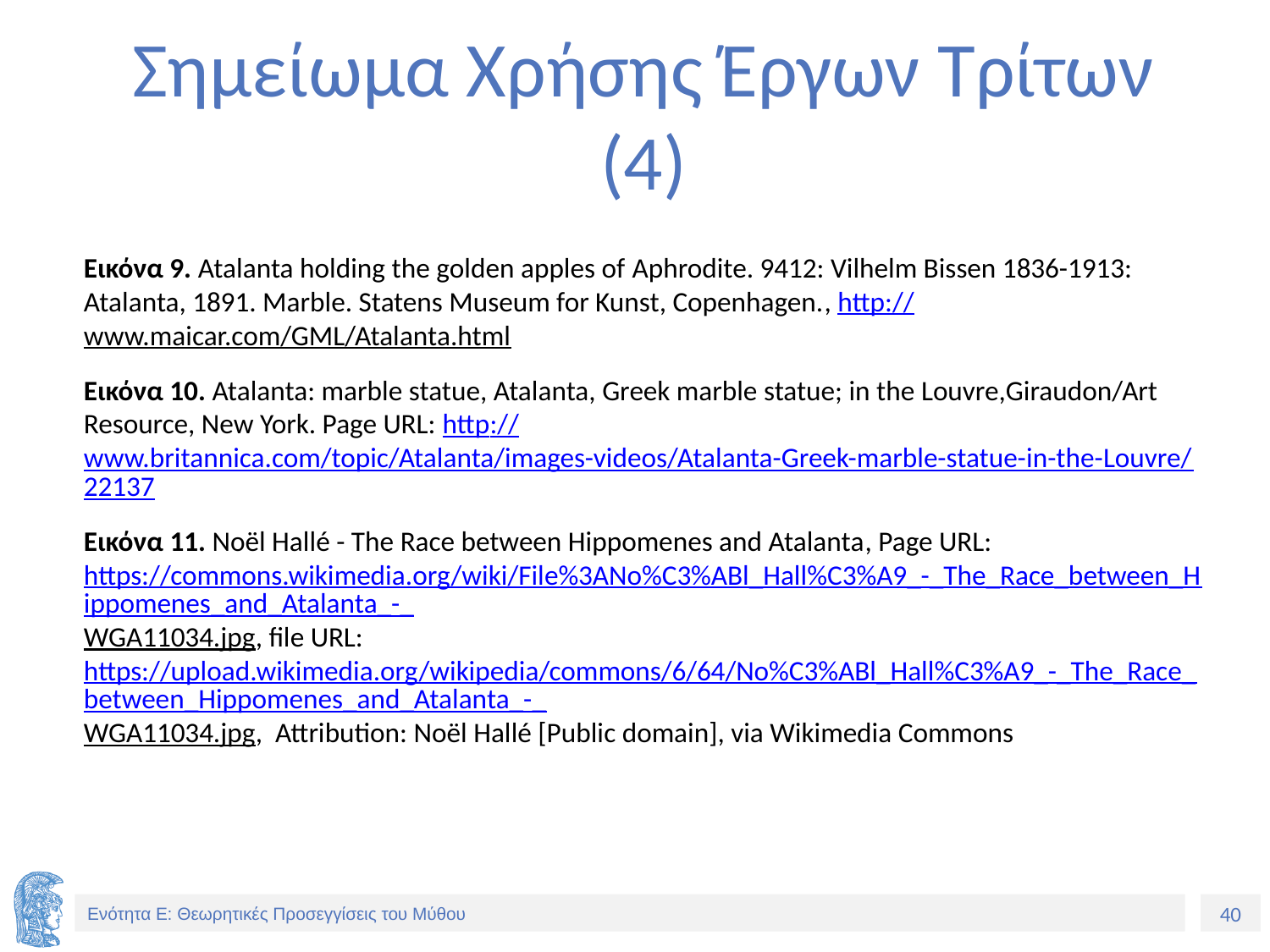

# Σημείωμα Χρήσης Έργων Τρίτων (4)
Εικόνα 9. Atalanta holding the golden apples of Aphrodite. 9412: Vilhelm Bissen 1836-1913: Atalanta, 1891. Marble. Statens Museum for Kunst, Copenhagen., http://www.maicar.com/GML/Atalanta.html
Εικόνα 10. Atalanta: marble statue, Atalanta, Greek marble statue; in the Louvre,Giraudon/Art Resource, New York. Page URL: http://www.britannica.com/topic/Atalanta/images-videos/Atalanta-Greek-marble-statue-in-the-Louvre/22137
Εικόνα 11. Noël Hallé - The Race between Hippomenes and Atalanta, Page URL: https://commons.wikimedia.org/wiki/File%3ANo%C3%ABl_Hall%C3%A9_-_The_Race_between_Hippomenes_and_Atalanta_-_WGA11034.jpg, file URL: https://upload.wikimedia.org/wikipedia/commons/6/64/No%C3%ABl_Hall%C3%A9_-_The_Race_between_Hippomenes_and_Atalanta_-_WGA11034.jpg,  Attribution: Noël Hallé [Public domain], via Wikimedia Commons